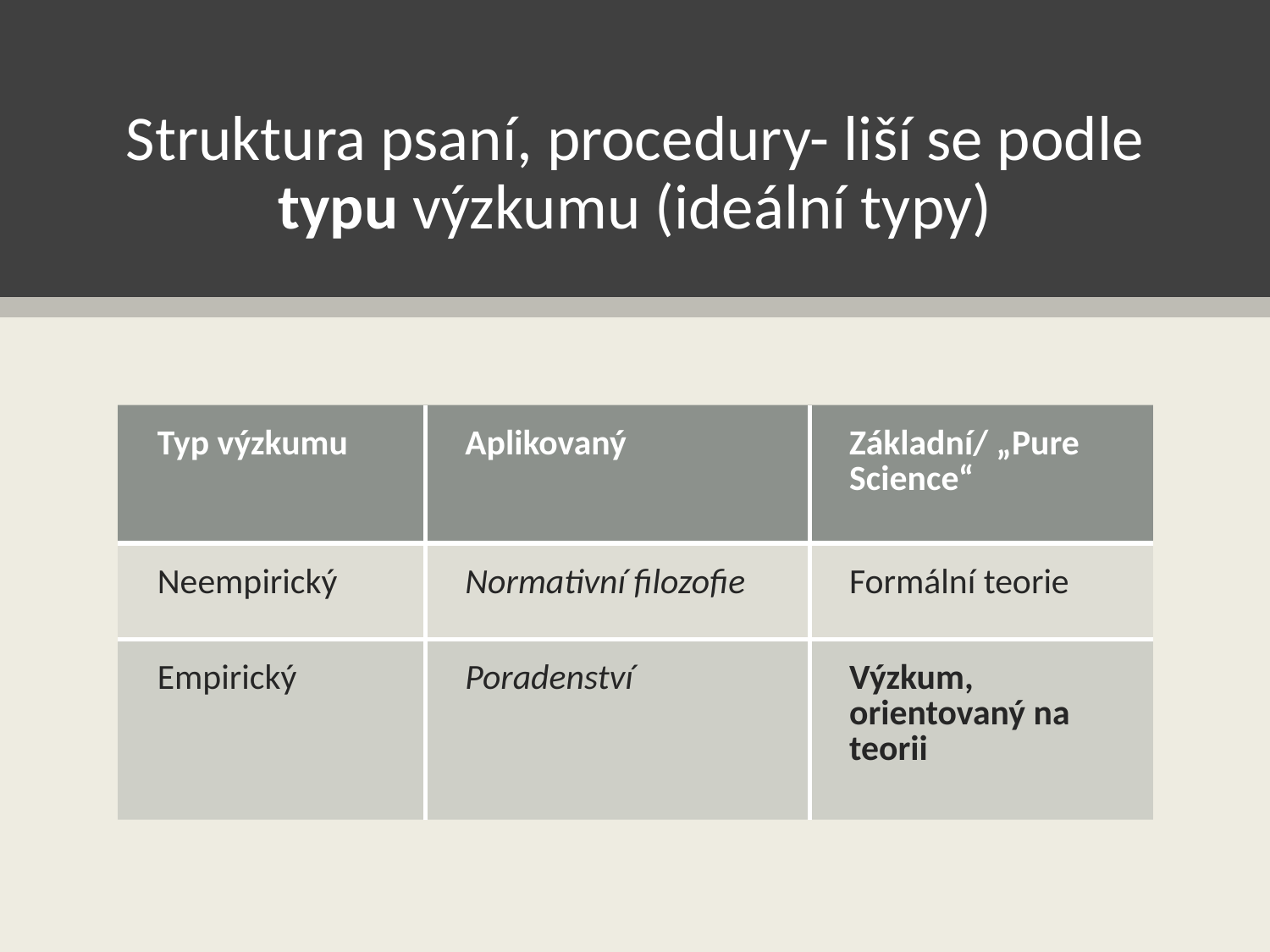

# Struktura psaní, procedury- liší se podle typu výzkumu (ideální typy)

| Typ výzkumu | Aplikovaný | Základní/ „Pure Science“ |
| --- | --- | --- |
| Neempirický | Normativní filozofie | Formální teorie |
| Empirický | Poradenství | Výzkum, orientovaný na teorii |